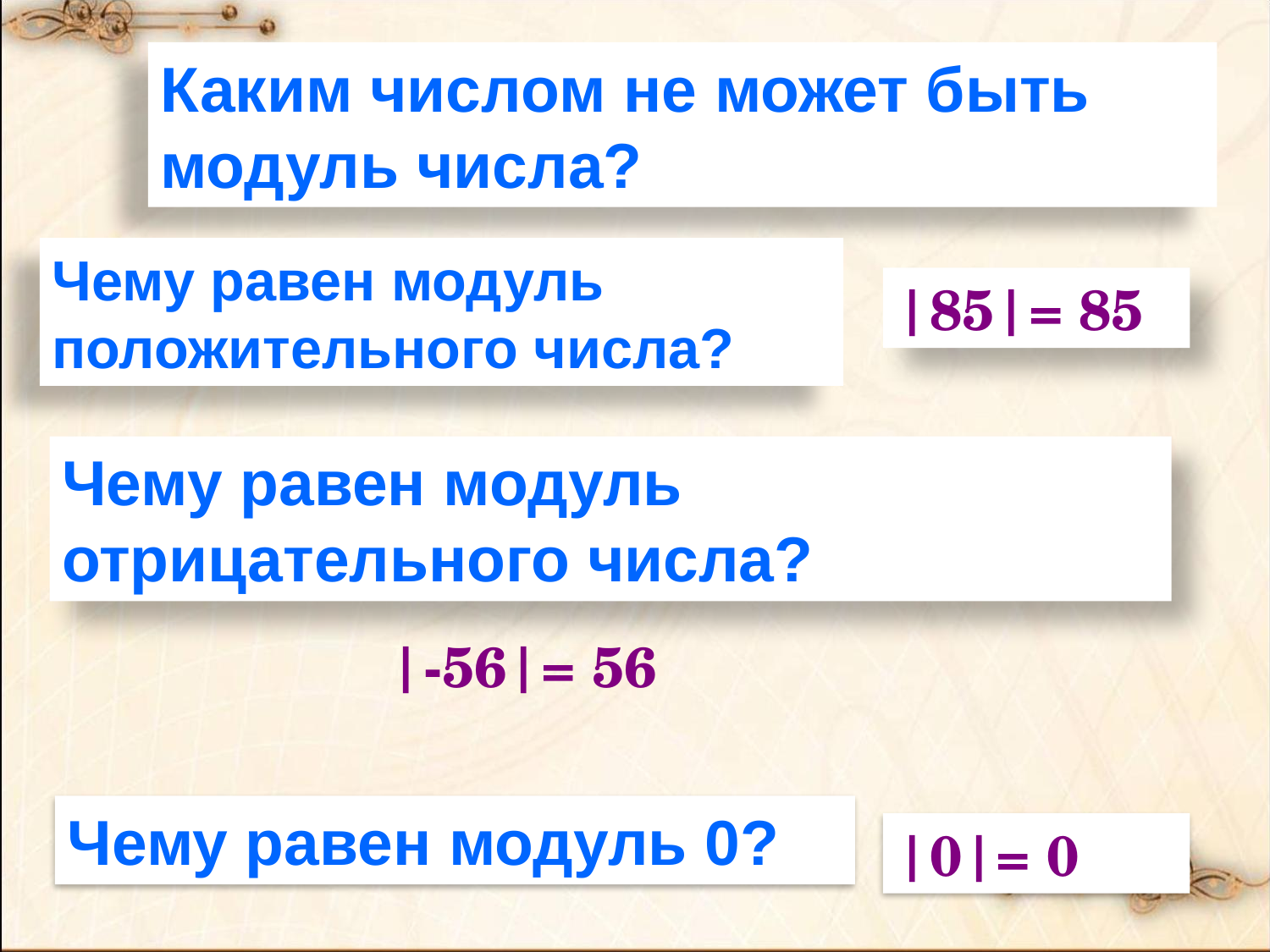

Каким числом не может быть модуль числа?

Чему равен модуль положительного числа?
|85|= 85
Чему равен модуль отрицательного числа?
|-56|= 56
Чему равен модуль 0?
|0|= 0